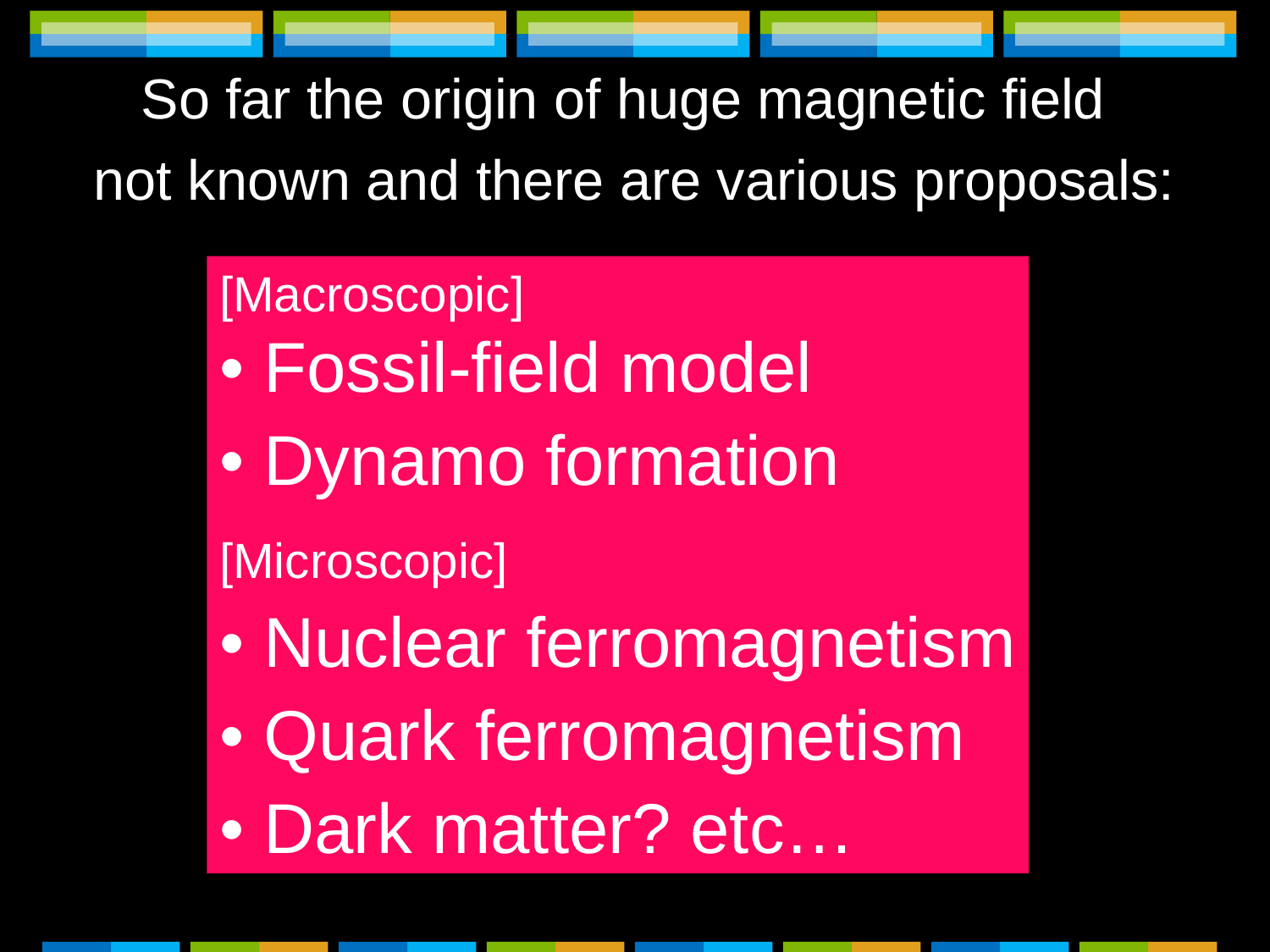

So far the origin of huge magnetic field
not known and there are various proposals:
[Macroscopic]
• Fossil-field model
• Dynamo formation
[Microscopic]
• Nuclear ferromagnetism
• Quark ferromagnetism
• Dark matter? etc…